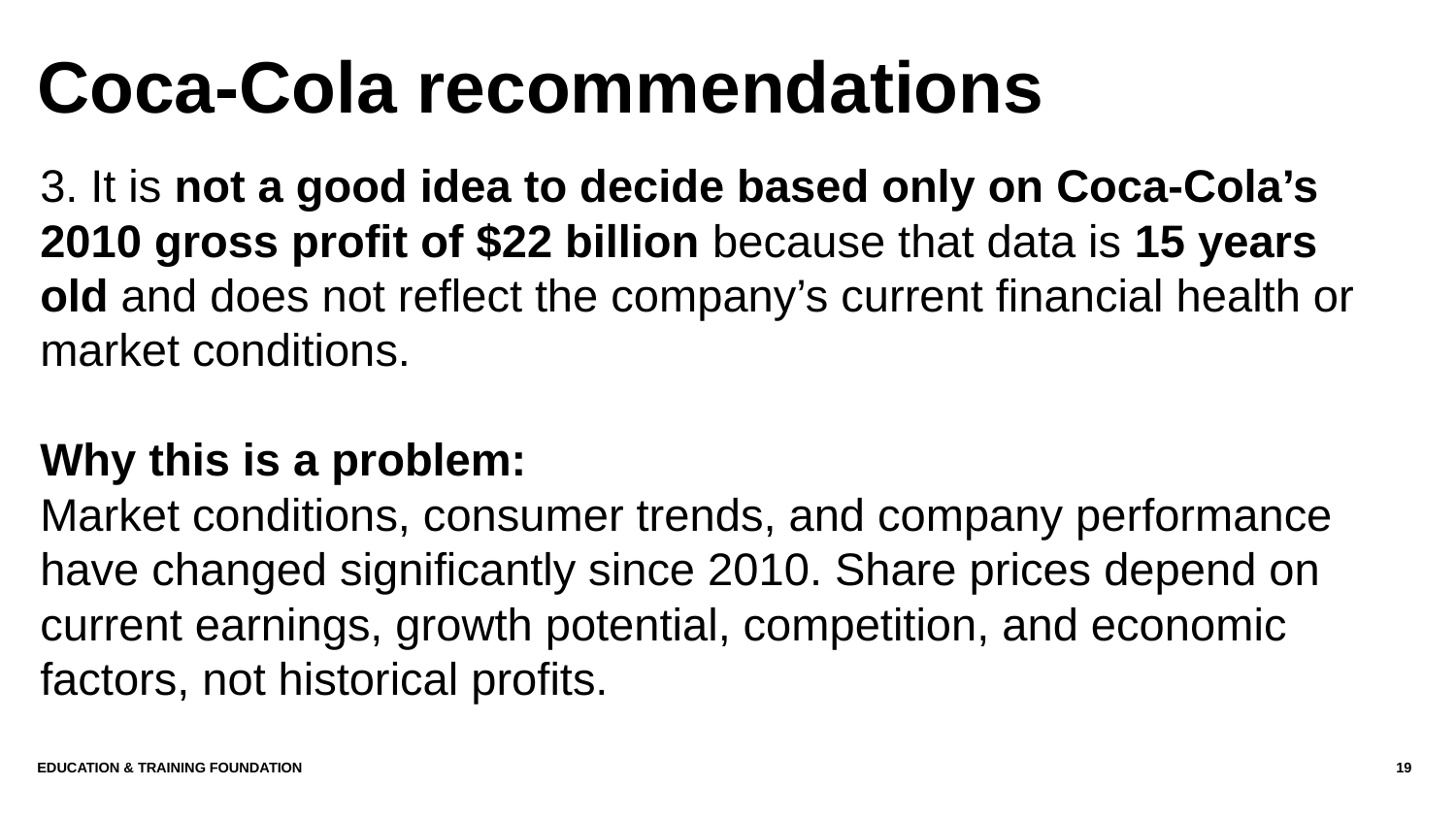

# Coca-Cola recommendations
3. It is not a good idea to decide based only on Coca-Cola’s 2010 gross profit of $22 billion because that data is 15 years old and does not reflect the company’s current financial health or market conditions.

Why this is a problem:
Market conditions, consumer trends, and company performance have changed significantly since 2010. Share prices depend on current earnings, growth potential, competition, and economic factors, not historical profits.

Education & Training Foundation
19